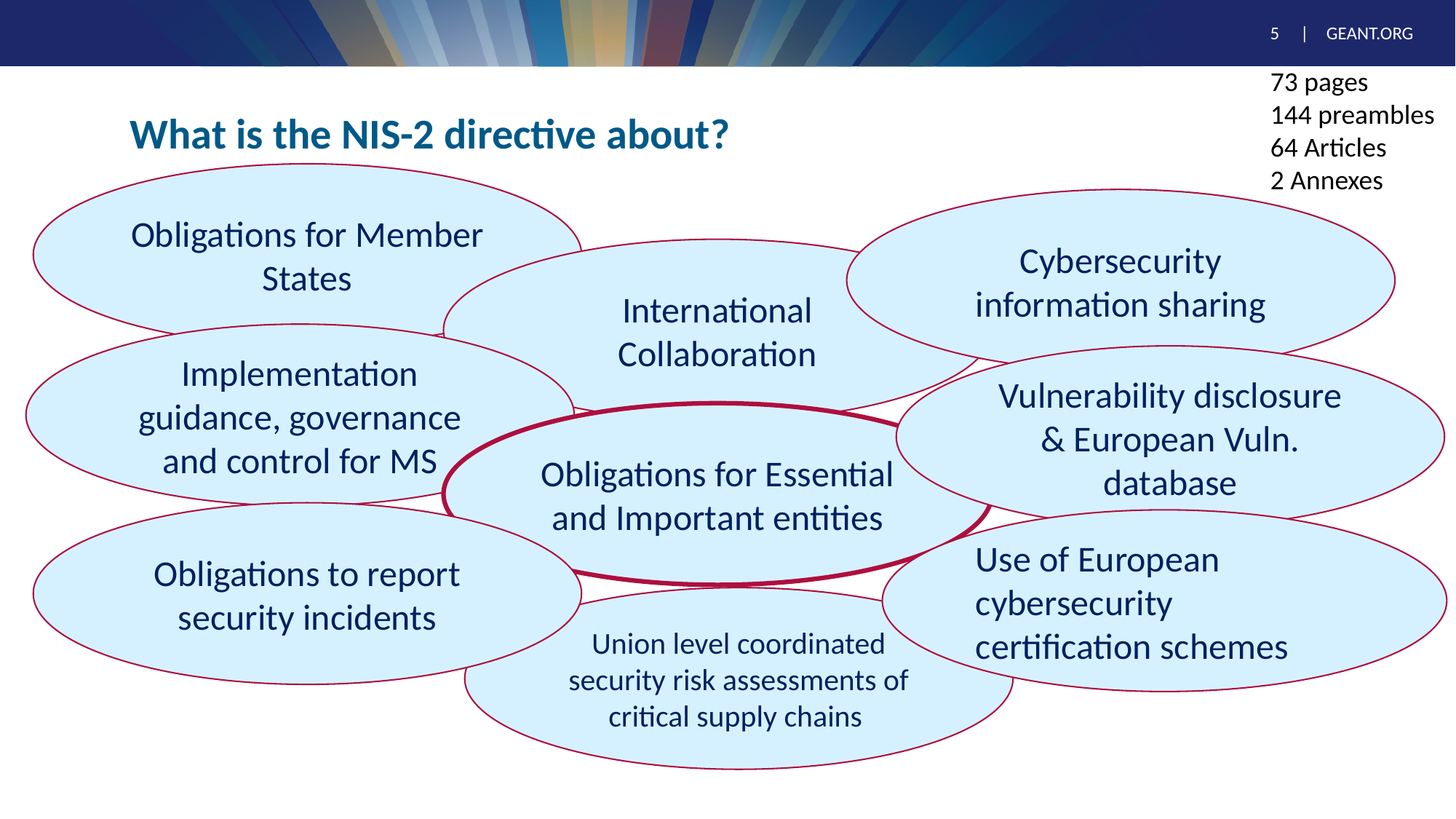

5
73 pages
144 preambles
64 Articles
2 Annexes
# What is the NIS-2 directive about?
Obligations for Member States
Cybersecurity information sharing
International Collaboration
Implementation guidance, governance and control for MS
Vulnerability disclosure & European Vuln. database
Obligations for Essential and Important entities
Obligations to report security incidents
Use of European cybersecurity certification schemes
Union level coordinated security risk assessments of critical supply chains